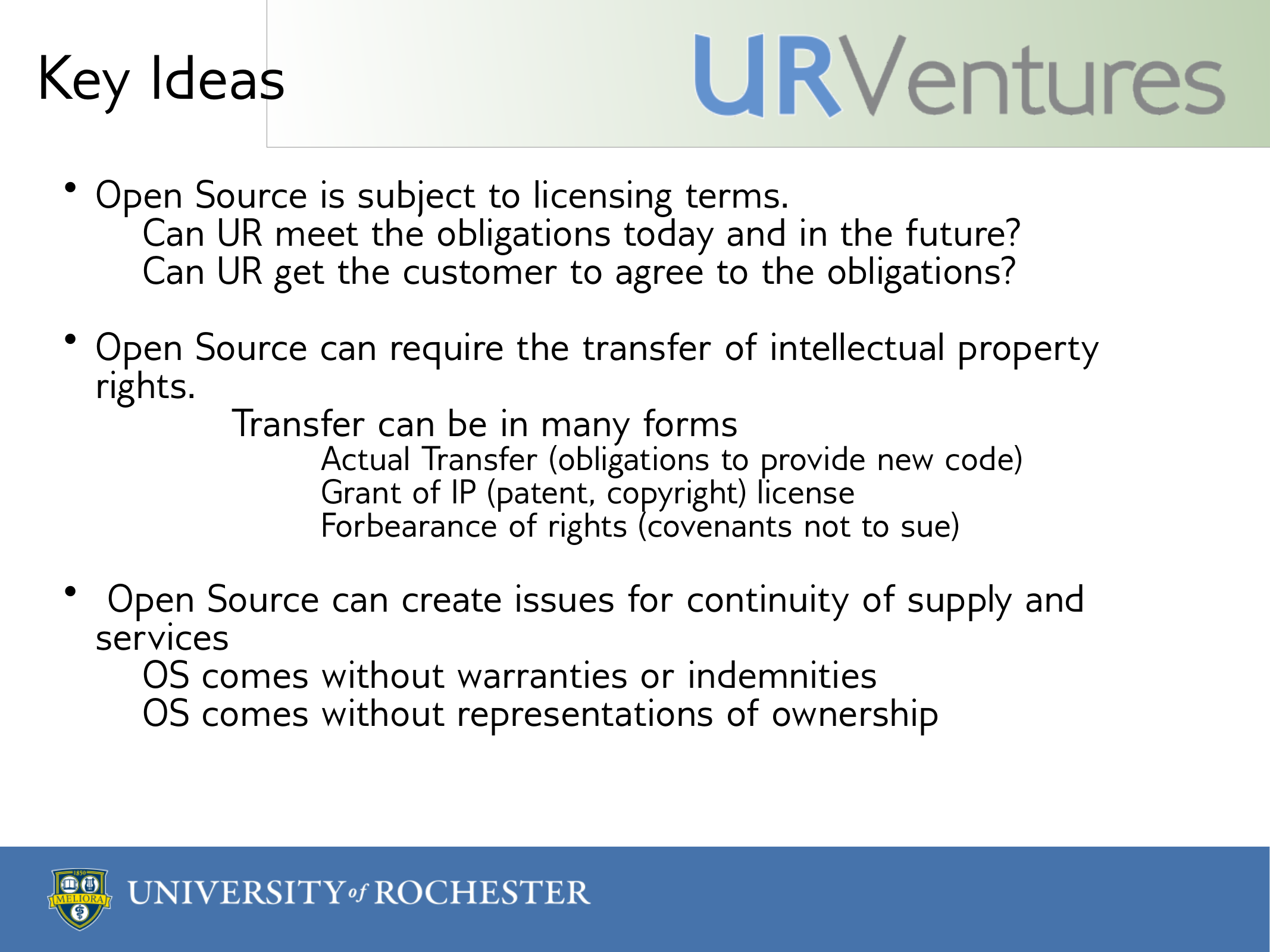

# Key Ideas
Open Source is subject to licensing terms.
	Can UR meet the obligations today and in the future?
	Can UR get the customer to agree to the obligations?

Open Source can require the transfer of intellectual property 	rights.
		Transfer can be in many forms
			Actual Transfer (obligations to provide new code)
			Grant of IP (patent, copyright) license
			Forbearance of rights (covenants not to sue)

 Open Source can create issues for continuity of supply and 	services
	OS comes without warranties or indemnities
	OS comes without representations of ownership